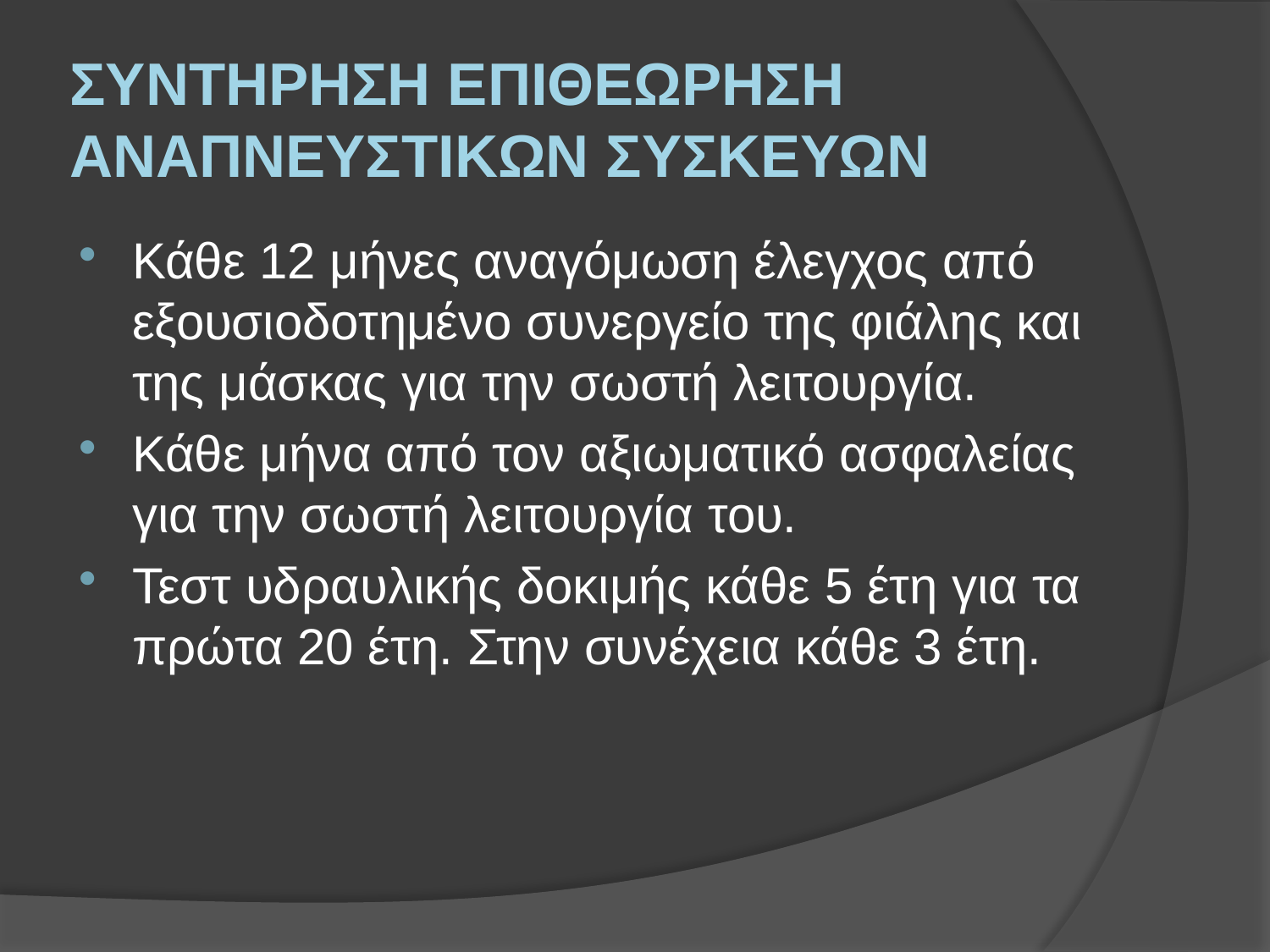

# ΣΥΝΤΗΡΗΣΗ ΕΠΙΘΕΩΡΗΣΗ ΑΝΑΠΝΕΥΣΤΙΚΩΝ ΣΥΣΚΕΥΩΝ
Κάθε 12 μήνες αναγόμωση έλεγχος από εξουσιοδοτημένο συνεργείο της φιάλης και της μάσκας για την σωστή λειτουργία.
Κάθε μήνα από τον αξιωματικό ασφαλείας για την σωστή λειτουργία του.
Τεστ υδραυλικής δοκιμής κάθε 5 έτη για τα πρώτα 20 έτη. Στην συνέχεια κάθε 3 έτη.